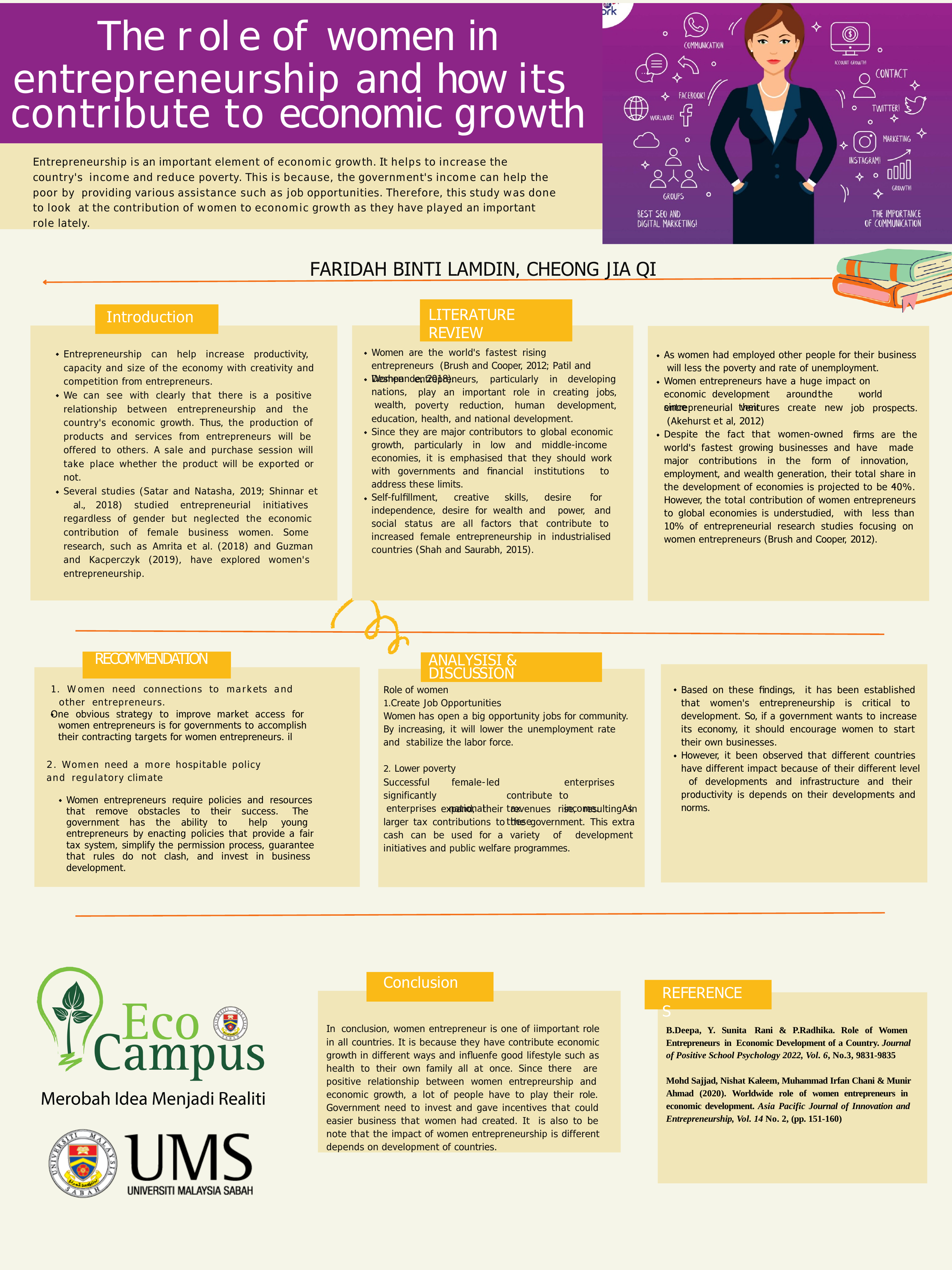

The role of women in
entrepreneurship and how its  contribute to economic growth
Entrepreneurship is an important element of economic growth. It helps to increase the country's  income and reduce poverty. This is because, the government's income can help the poor by  providing various assistance such as job opportunities. Therefore, this study was done to look  at the contribution of women to economic growth as they have played an important role lately.
FARIDAH BINTI LAMDIN, CHEONG JIA QI
LITERATURE REVIEW
Introduction

Entrepreneurship can help increase productivity,  capacity and size of the economy with creativity and  competition from entrepreneurs.
We can see with clearly that there is a positive  relationship between entrepreneurship and the  country's economic growth. Thus, the production of  products and services from entrepreneurs will be  offered to others. A sale and purchase session will  take place whether the product will be exported or  not.
Several studies (Satar and Natasha, 2019; Shinnar et  al., 2018) studied entrepreneurial initiatives  regardless of gender but neglected the economic  contribution of female business women. Some  research, such as Amrita et al. (2018) and Guzman  and Kacperczyk (2019), have explored women's  entrepreneurship.
Women are the world's fastest rising entrepreneurs  (Brush and Cooper, 2012; Patil and Deshpande, 2018).
As women had employed other people for their business  will less the poverty and rate of unemployment.
Women entrepreneurs have a huge impact on economic  development	around	the	world	since	their

Women  nations,  wealth,
entrepreneurs,	particularly	in	developing

play  an  important  role  in  creating  jobs,
development,

poverty	reduction,	human
entrepreneurial	ventures	create	new  (Akehurst et al, 2012)
Despite  the  fact  that  women-owned
job	prospects.
education, health, and national development.
Since they are major contributors to global economic  growth, particularly in low and middle-income  economies, it is emphasised that they should work  with governments and financial institutions  to  address these limits.
Self-fulfillment, creative skills, desire for  independence, desire for wealth and  power, and  social status are all factors that contribute to  increased female entrepreneurship in industrialised  countries (Shah and Saurabh, 2015).
firms  are  the

world's fastest growing businesses and have  made  major contributions in the form of innovation,  employment, and wealth generation, their total share in  the development of economies is projected to be 40%.  However, the total contribution of women entrepreneurs  to global economies is understudied,  with  less than  10% of entrepreneurial research studies focusing on  women entrepreneurs (Brush and Cooper, 2012).

RECOMMENDATION
ANALYSISI & DISCUSSION

Based on these findings,  it has been established  that women's entrepreneurship is critical to  development. So, if a government wants to increase  its economy, it should encourage women to start  their own businesses.
However, it been observed that different countries  have different impact because of their different level  of developments and infrastructure and their  productivity is depends on their developments and  norms.
1. Women need connections to markets and other  entrepreneurs.
One obvious strategy to improve market access for  women entrepreneurs is for governments to accomplish  their contracting targets for women entrepreneurs. il
Role of women
Create Job Opportunities
Women has open a big opportunity jobs for community.  By increasing, it will lower the unemployment rate and  stabilize the labor force.

Lower poverty

2. Women need a more hospitable policy and  regulatory climate

Women entrepreneurs require policies and resources  that remove obstacles to their success. The  government has the ability to  help young  entrepreneurs by enacting policies that provide a fair  tax system, simplify the permission process, guarantee  that rules do not clash, and invest in business  development.
Successful  significantly  enterprises
female-led		enterprises		contribute  to	national	tax	income.	As	these

expand,  their  revenues  rise,  resulting  in
larger tax contributions to the government. This extra  cash can be used for a variety  of  development  initiatives and public welfare programmes.
Conclusion
REFERENCES

In conclusion, women entrepreneur is one of iimportant role  in all countries. It is because they have contribute economic  growth in different ways and influenfe good lifestyle such as  health to their own family all at once. Since there  are  positive relationship between women entrepreurship and  economic growth, a lot of people have to play their role.  Government need to invest and gave incentives that could  easier business that women had created. It  is also to be  note that the impact of women entrepreneurship is different  depends on development of countries.
B.Deepa, Y. Sunita Rani & P.Radhika. Role of Women  Entrepreneurs in Economic Development of a Country. Journal  of Positive School Psychology 2022, Vol. 6, No.3, 9831-9835
Mohd Sajjad, Nishat Kaleem, Muhammad Irfan Chani & Munir  Ahmad (2020). Worldwide role of women entrepreneurs in  economic development. Asia Pacific Journal of Innovation and  Entrepreneurship, Vol. 14 No. 2, (pp. 151-160)